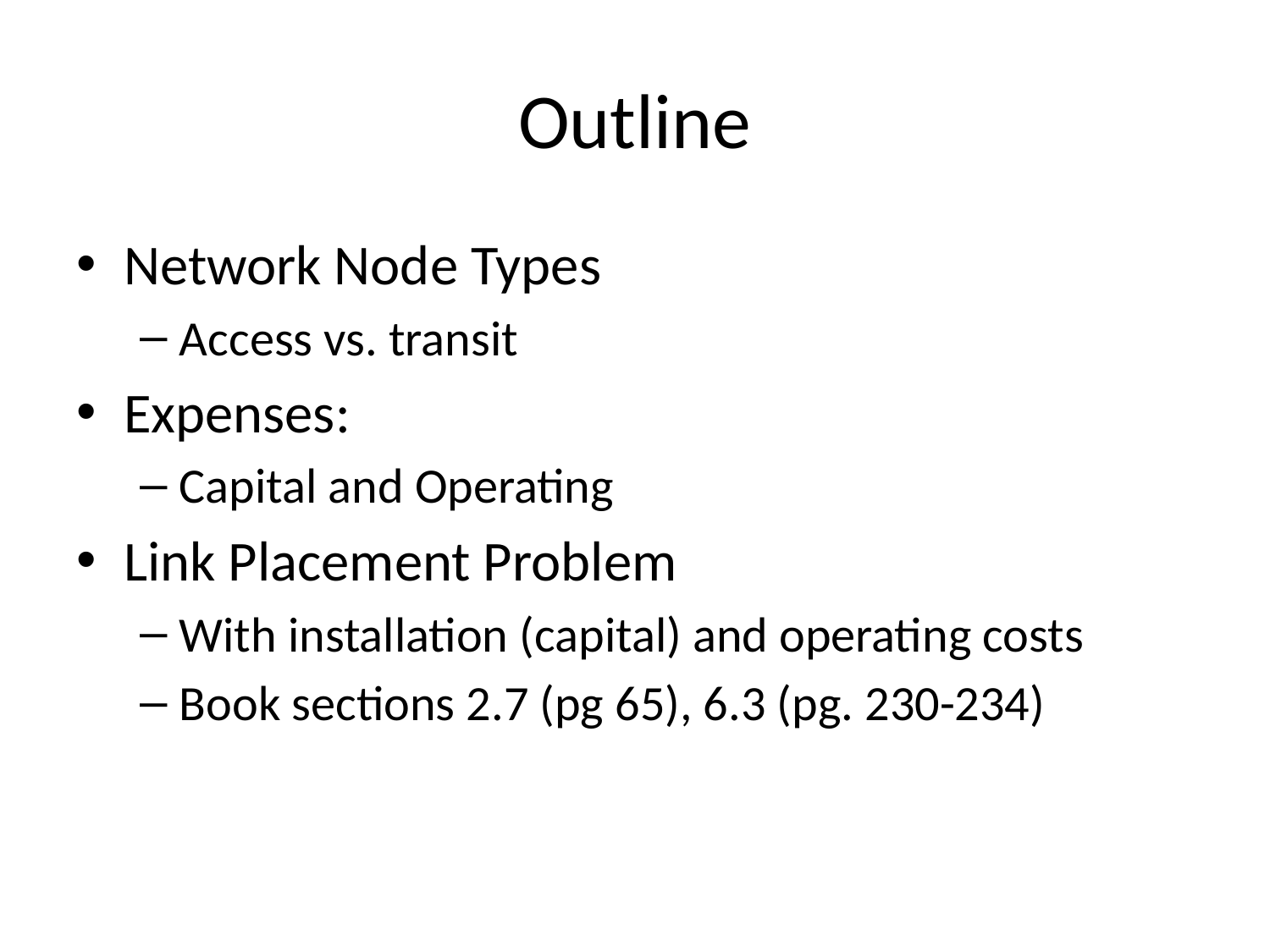

# Outline
Network Node Types
Access vs. transit
Expenses:
Capital and Operating
Link Placement Problem
With installation (capital) and operating costs
Book sections 2.7 (pg 65), 6.3 (pg. 230-234)